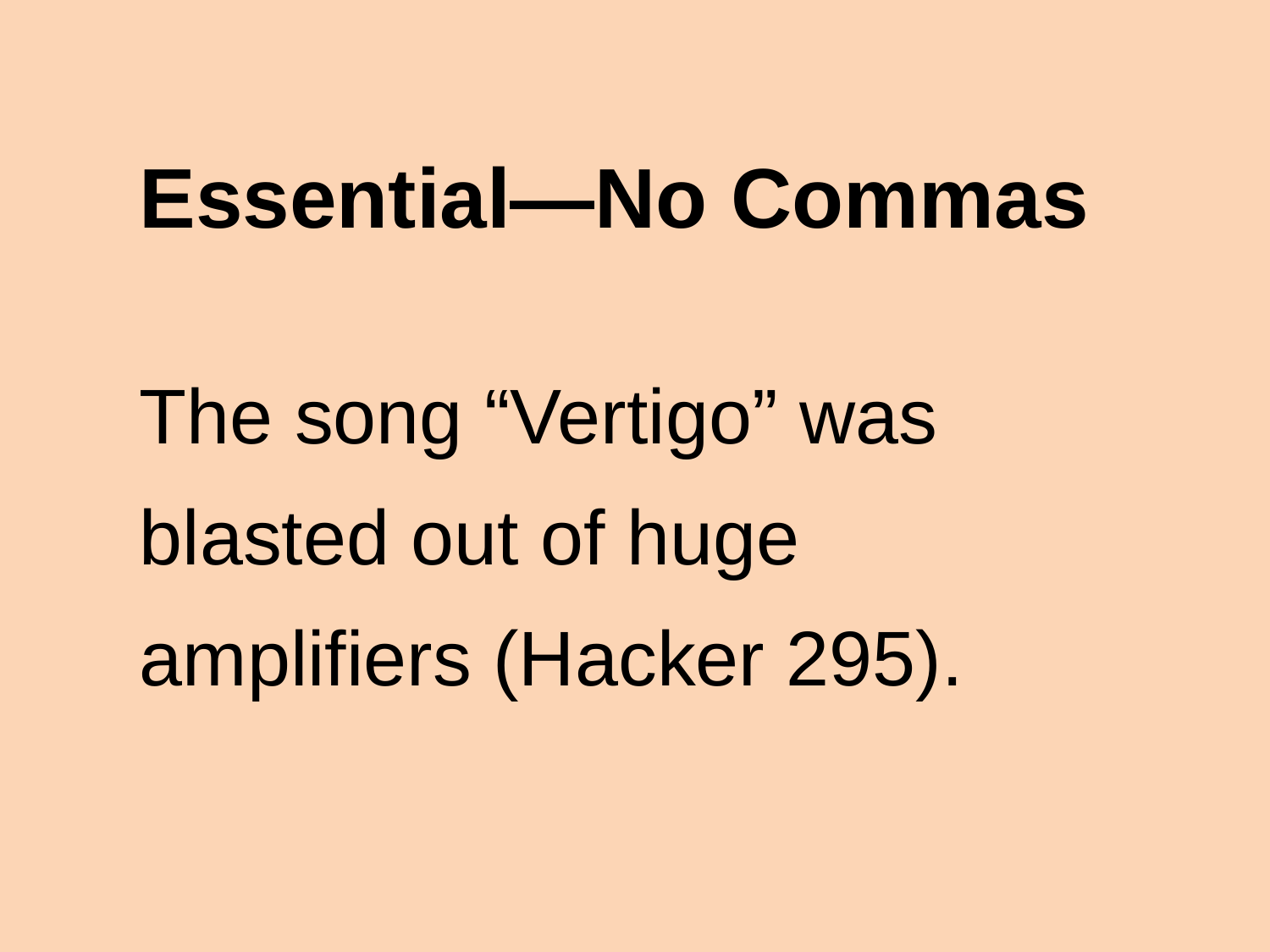

Essential—No Commas

The song “Vertigo” was blasted out of huge amplifiers (Hacker 295).